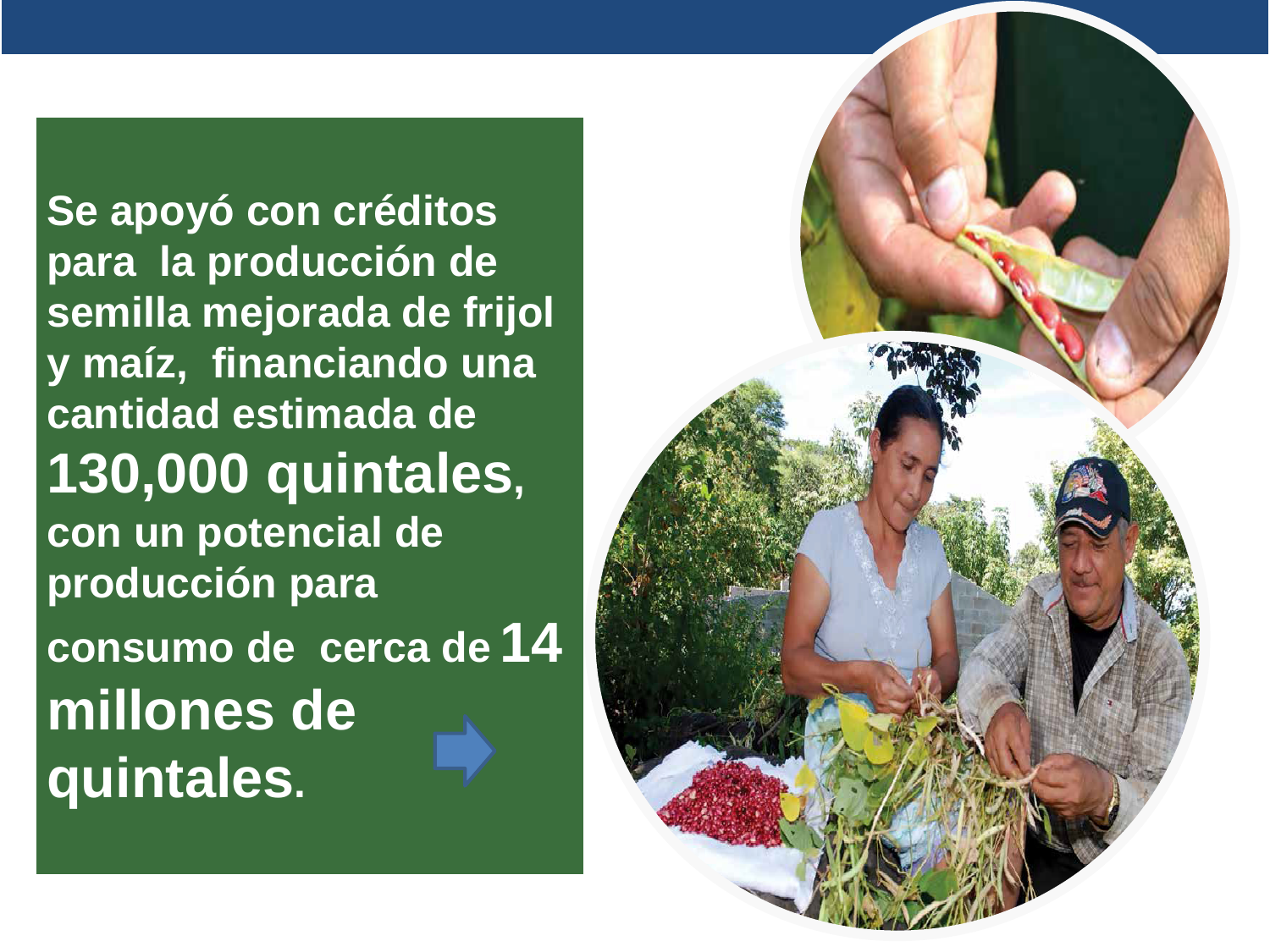

Se apoyó con créditos para  la producción de semilla mejorada de frijol y maíz,  financiando una cantidad estimada de 130,000 quintales,  con un potencial de producción para consumo de  cerca de 14 millones de  quintales.